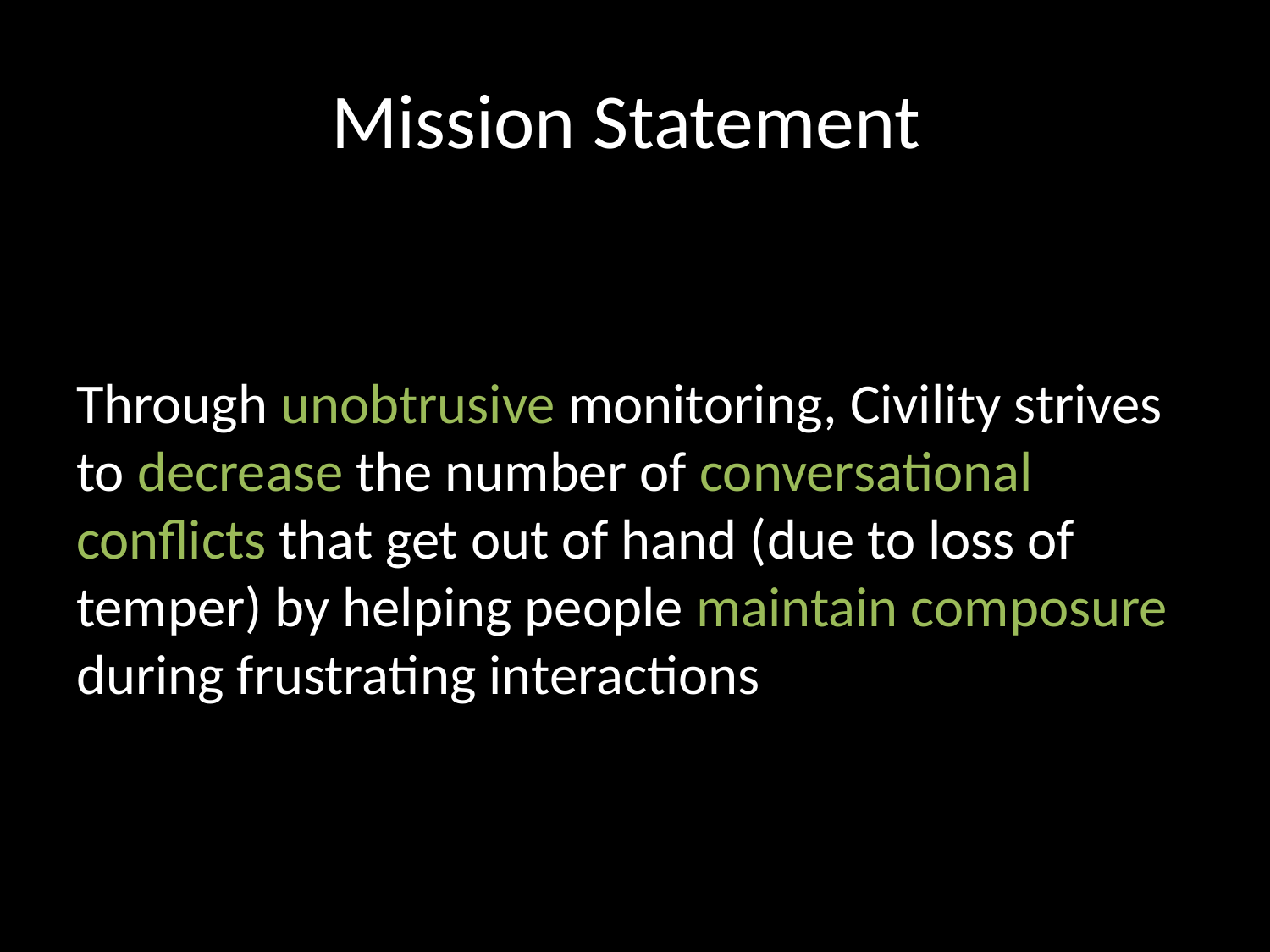

# Mission Statement
Through unobtrusive monitoring, Civility strives to decrease the number of conversational conflicts that get out of hand (due to loss of temper) by helping people maintain composure during frustrating interactions